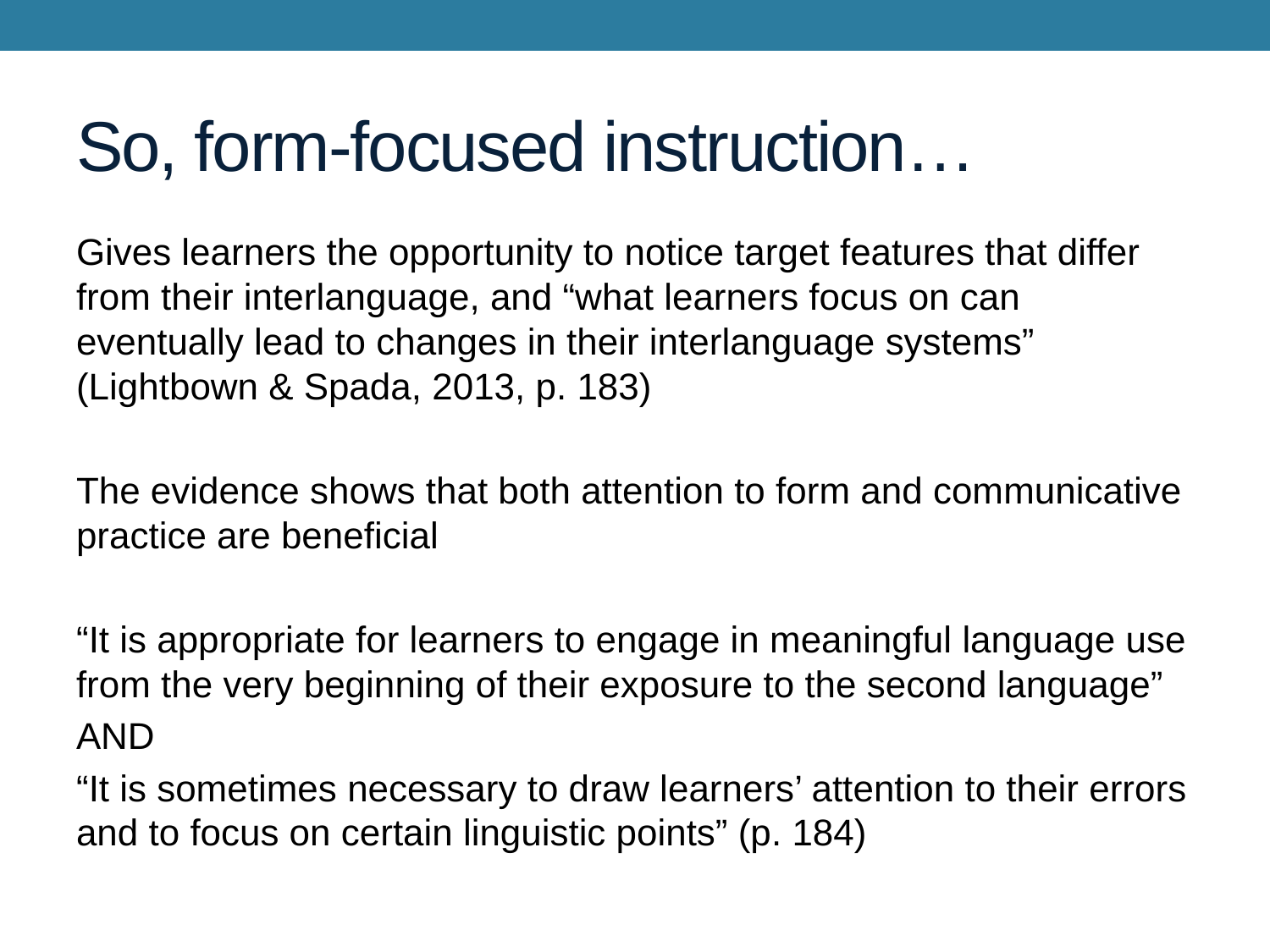

# So, form-focused instruction…
Gives learners the opportunity to notice target features that differ from their interlanguage, and “what learners focus on can eventually lead to changes in their interlanguage systems” (Lightbown & Spada, 2013, p. 183)

The evidence shows that both attention to form and communicative practice are beneficial

“It is appropriate for learners to engage in meaningful language use from the very beginning of their exposure to the second language”
AND
“It is sometimes necessary to draw learners’ attention to their errors and to focus on certain linguistic points” (p. 184)